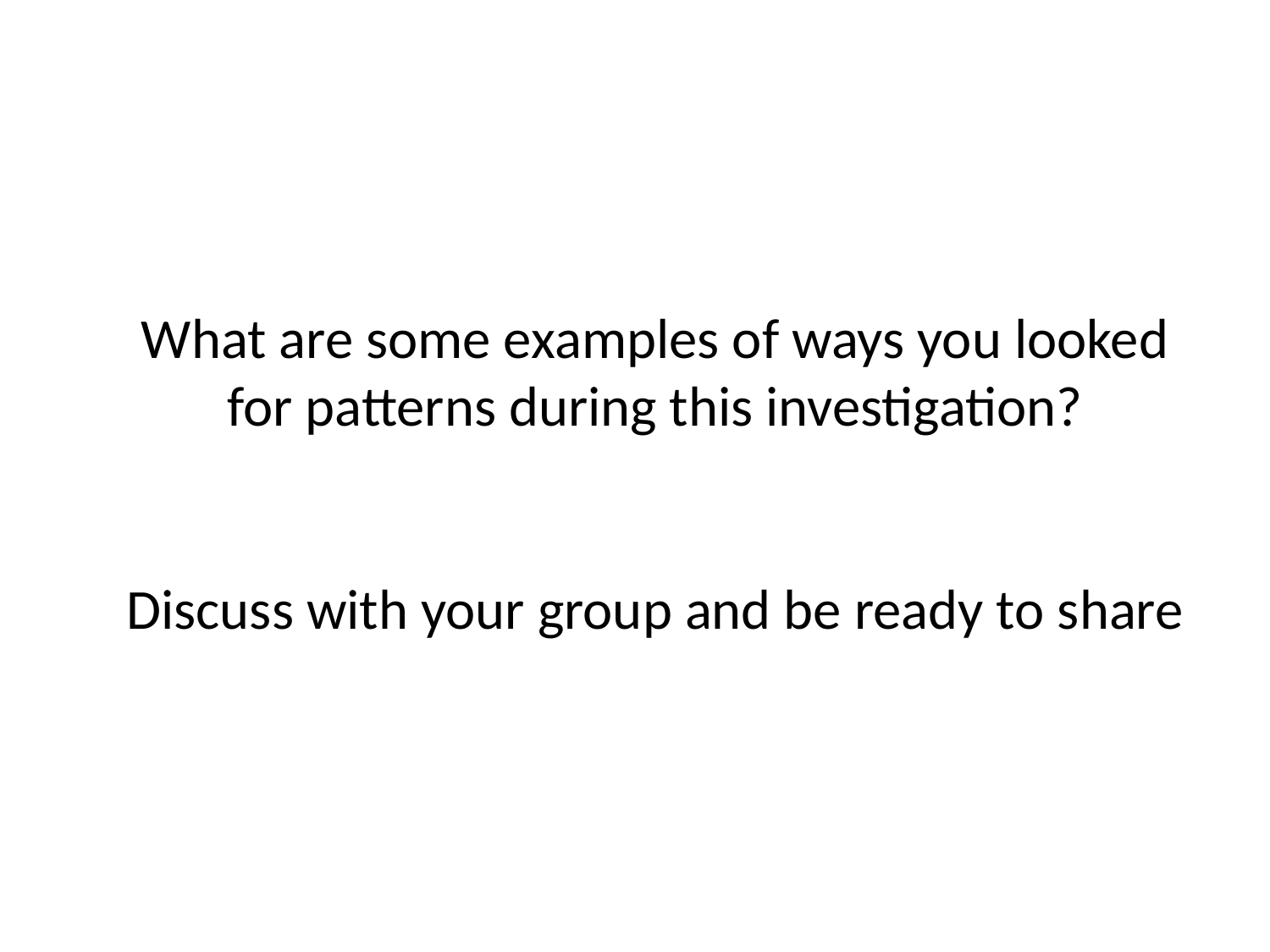

What are some examples of ways you looked for patterns during this investigation?

Discuss with your group and be ready to share